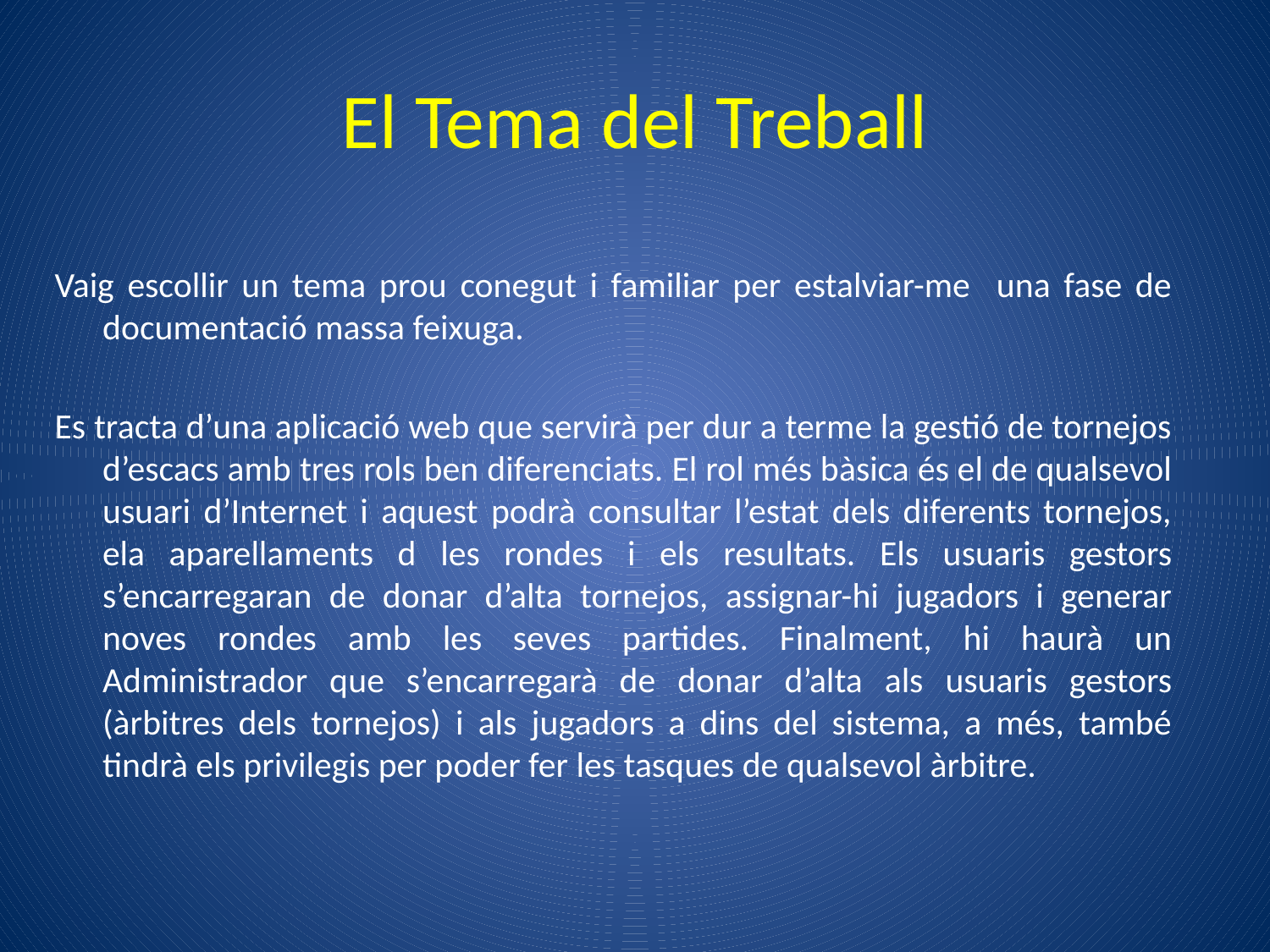

# El Tema del Treball

Vaig escollir un tema prou conegut i familiar per estalviar-me  una fase de documentació massa feixuga.

Es tracta d’una aplicació web que servirà per dur a terme la gestió de tornejos d’escacs amb tres rols ben diferenciats. El rol més bàsica és el de qualsevol usuari d’Internet i aquest podrà consultar l’estat dels diferents tornejos, ela aparellaments d les rondes i els resultats. Els usuaris gestors s’encarregaran de donar d’alta tornejos, assignar-hi jugadors i generar noves rondes amb les seves partides. Finalment, hi haurà un Administrador que s’encarregarà de donar d’alta als usuaris gestors (àrbitres dels tornejos) i als jugadors a dins del sistema, a més, també tindrà els privilegis per poder fer les tasques de qualsevol àrbitre.